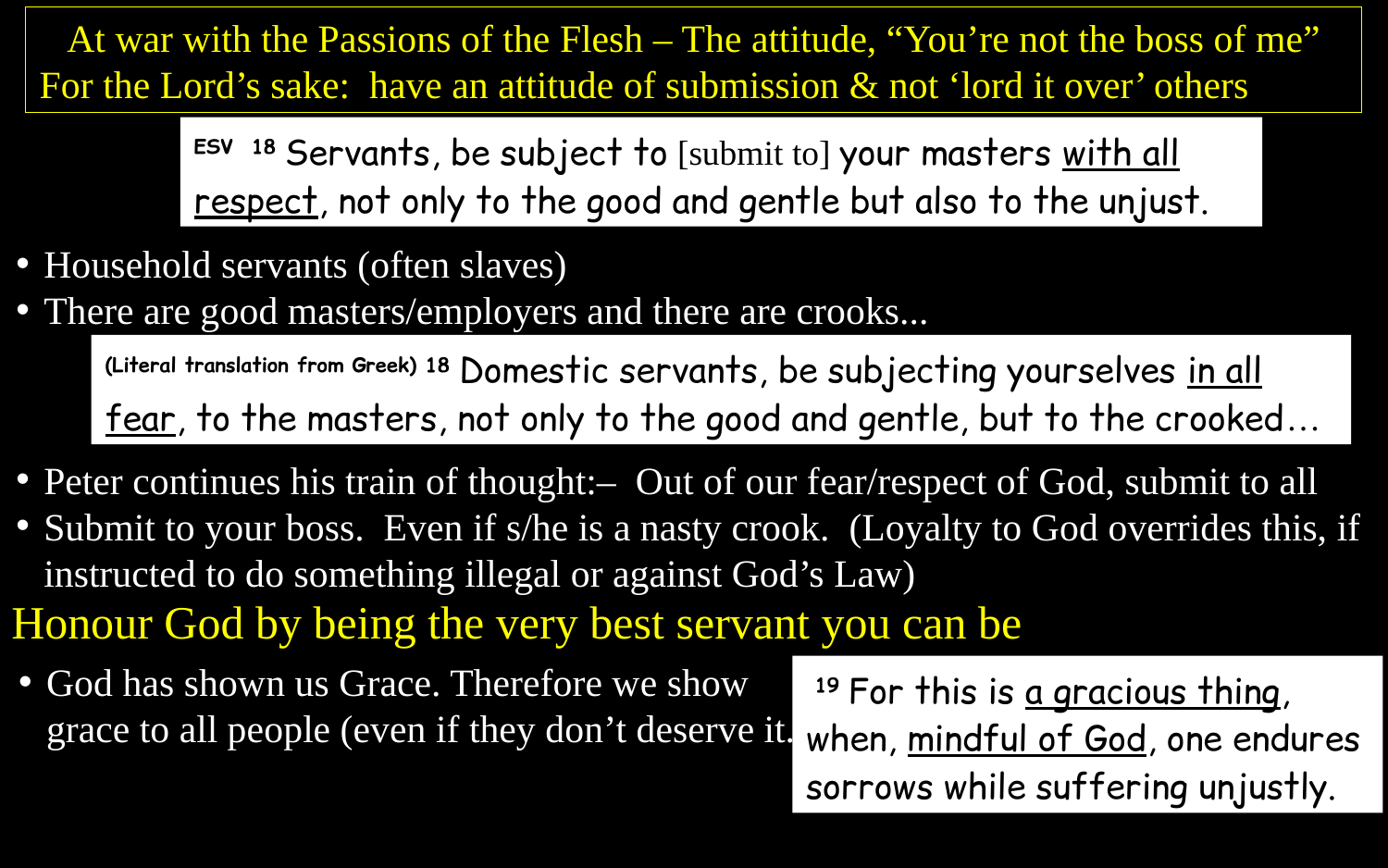

At war with the Passions of the Flesh – The attitude, “You’re not the boss of me”
For the Lord’s sake:  have an attitude of submission & not ‘lord it over’ others
ESV  18 Servants, be subject to [submit to] your masters with all respect, not only to the good and gentle but also to the unjust.
Household servants (often slaves)
There are good masters/employers and there are crooks...
(Literal translation from Greek) 18 Domestic servants, be subjecting yourselves in all fear, to the masters, not only to the good and gentle, but to the crooked…
Peter continues his train of thought:–  Out of our fear/respect of God, submit to all
Submit to your boss.  Even if s/he is a nasty crook.  (Loyalty to God overrides this, if instructed to do something illegal or against God’s Law)
Honour God by being the very best servant you can be
God has shown us Grace. Therefore we show grace to all people (even if they don’t deserve it.
 19 For this is a gracious thing, when, mindful of God, one endures sorrows while suffering unjustly.